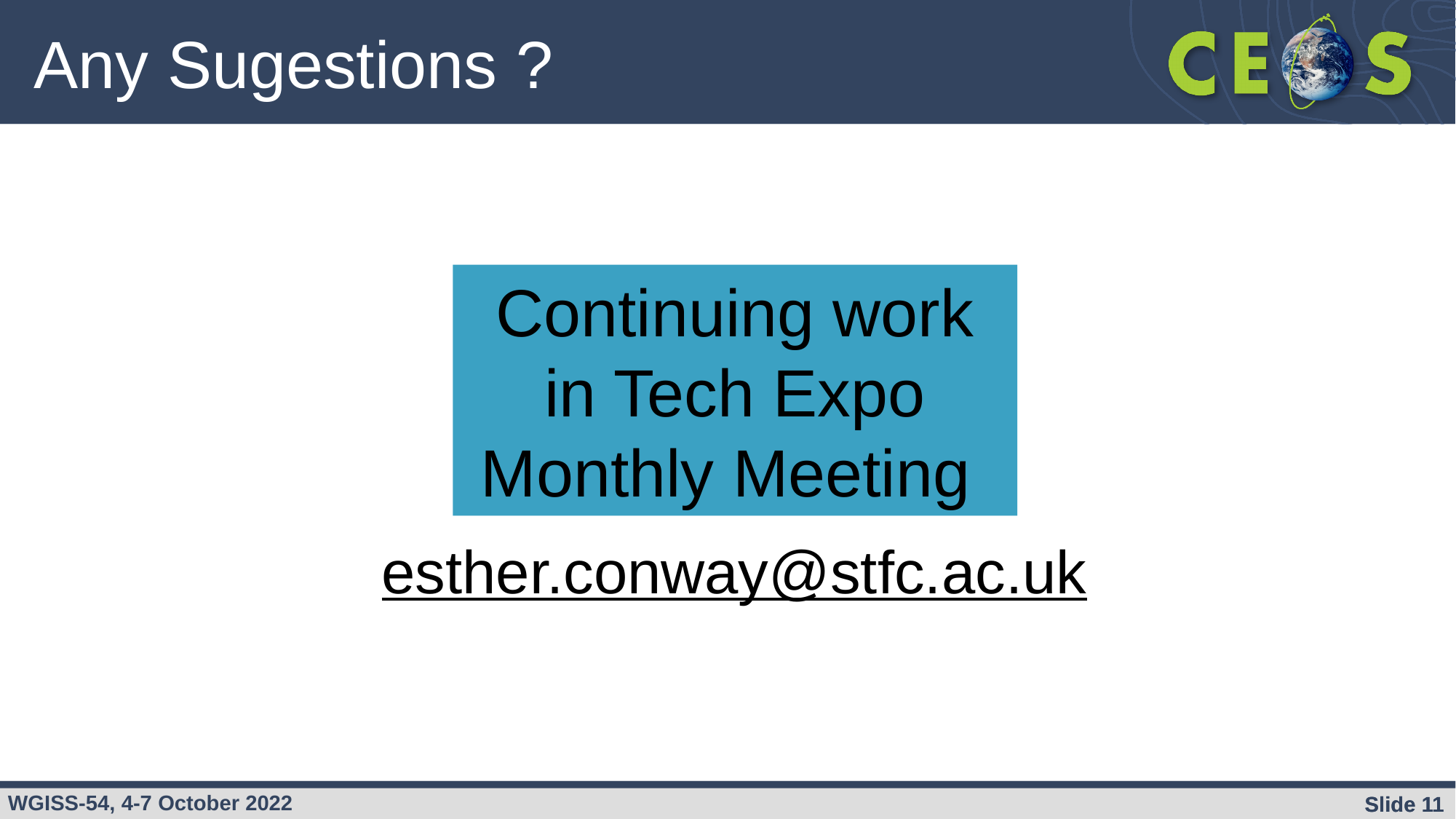

Any Sugestions ?
Continuing work in Tech Expo Monthly Meeting
esther.conway@stfc.ac.uk
Slide 11